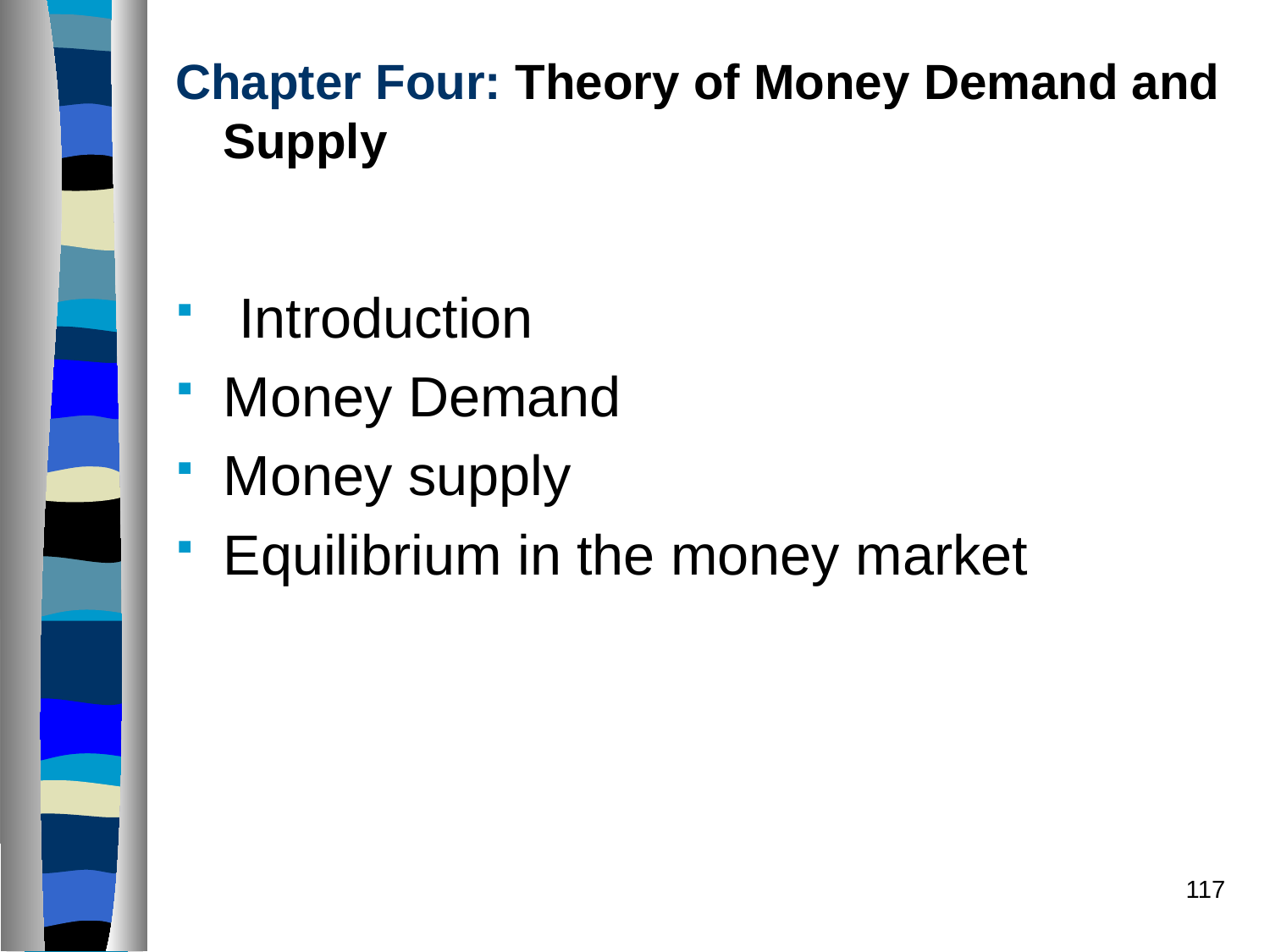

# Chapter Four: Theory of Money Demand and Supply
 Introduction
Money Demand
Money supply
Equilibrium in the money market

117